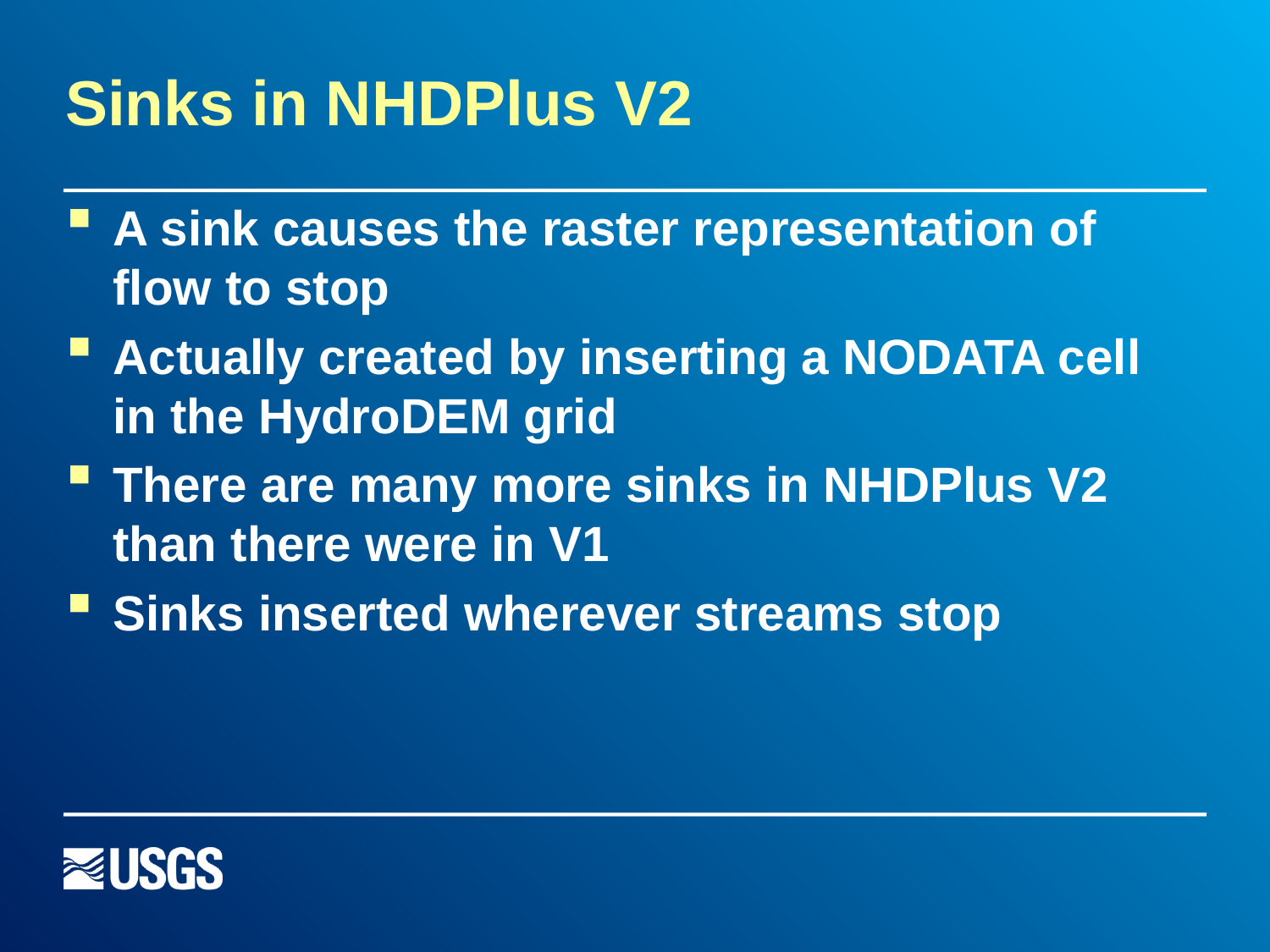

# Sinks in NHDPlus V2
A sink causes the raster representation of flow to stop
Actually created by inserting a NODATA cell in the HydroDEM grid
There are many more sinks in NHDPlus V2 than there were in V1
Sinks inserted wherever streams stop